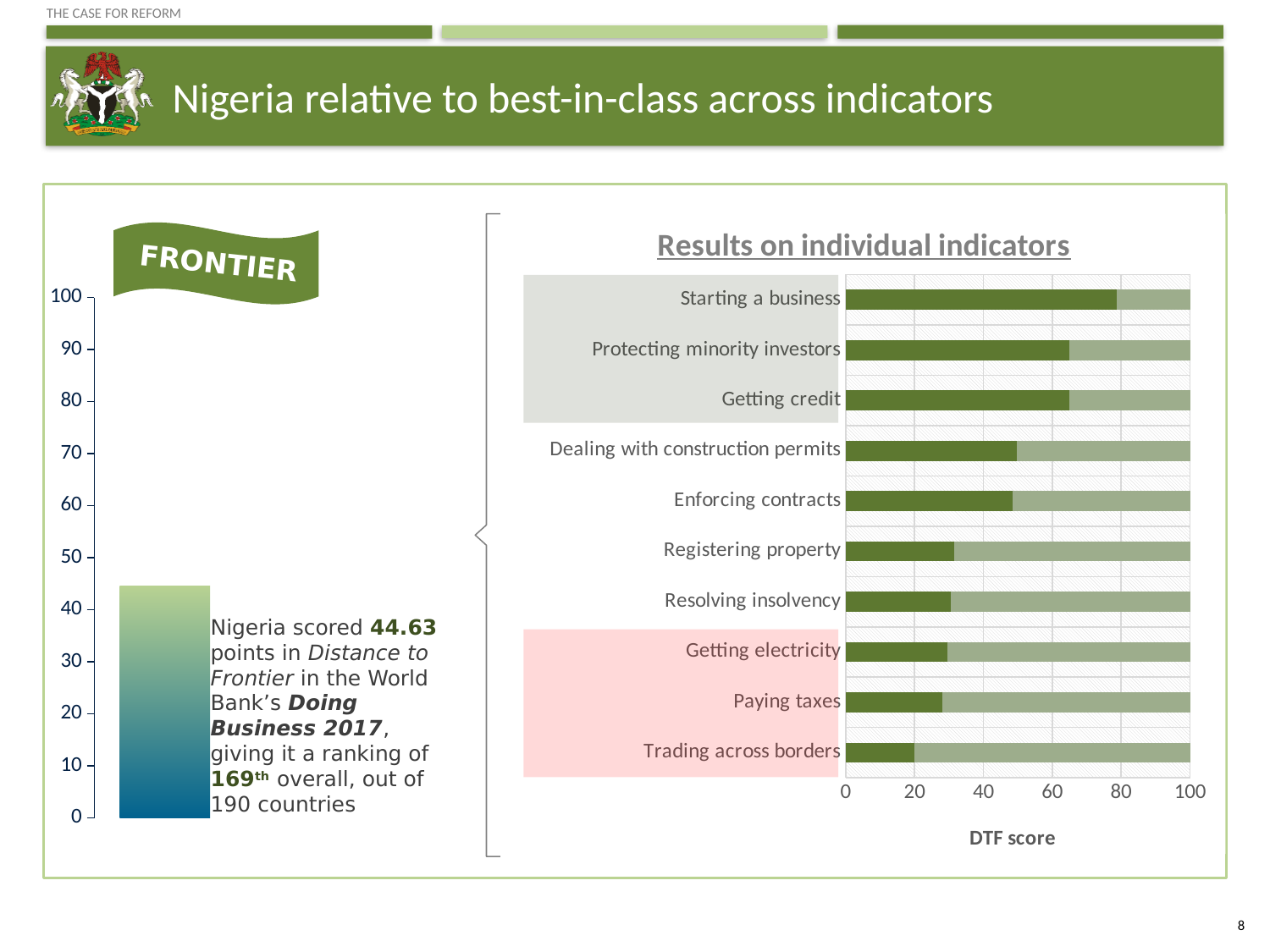

THE CASE FOR REFORM
# Nigeria relative to best-in-class across indicators

### Chart: Results on individual indicators

| Category | Series 1 | Series 2 |
|---|---|---|
| Trading across borders | 19.93 | 80.07 |
| Paying taxes | 28.09 | 71.91 |
| Getting electricity | 29.43 | 70.57 |
| Resolving insolvency | 30.6 | 69.4 |
| Registering property | 31.44 | 68.56 |
| Enforcing contracts | 48.59 | 51.41 |
| Dealing with construction permits | 49.63 | 50.37 |
| Getting credit | 65.0 | 35.0 |
| Protecting minority investors | 65.0 | 35.0 |
| Starting a business | 78.62 | 21.37999999999999 |
FRONTIER

### Chart

| Category | Series 1 | Series 2 |
|---|---|---|
| Category 1 | 44.63 | 55.37 |
Nigeria scored 44.63 points in Distance to Frontier in the World Bank’s Doing Business 2017, giving it a ranking of 169th overall, out of 190 countries